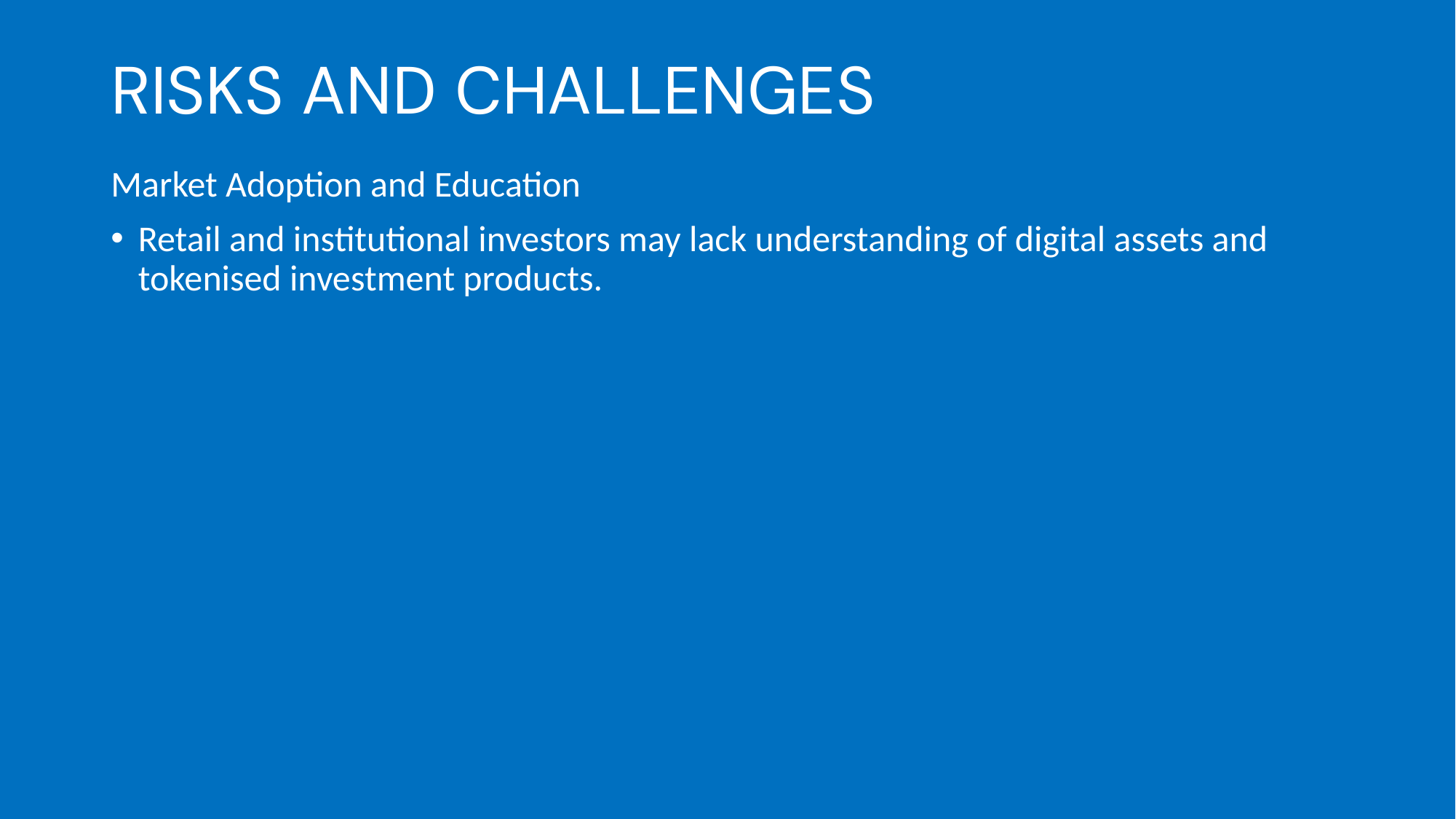

# RISKS AND CHALLENGES
Market Adoption and Education
Retail and institutional investors may lack understanding of digital assets and tokenised investment products.